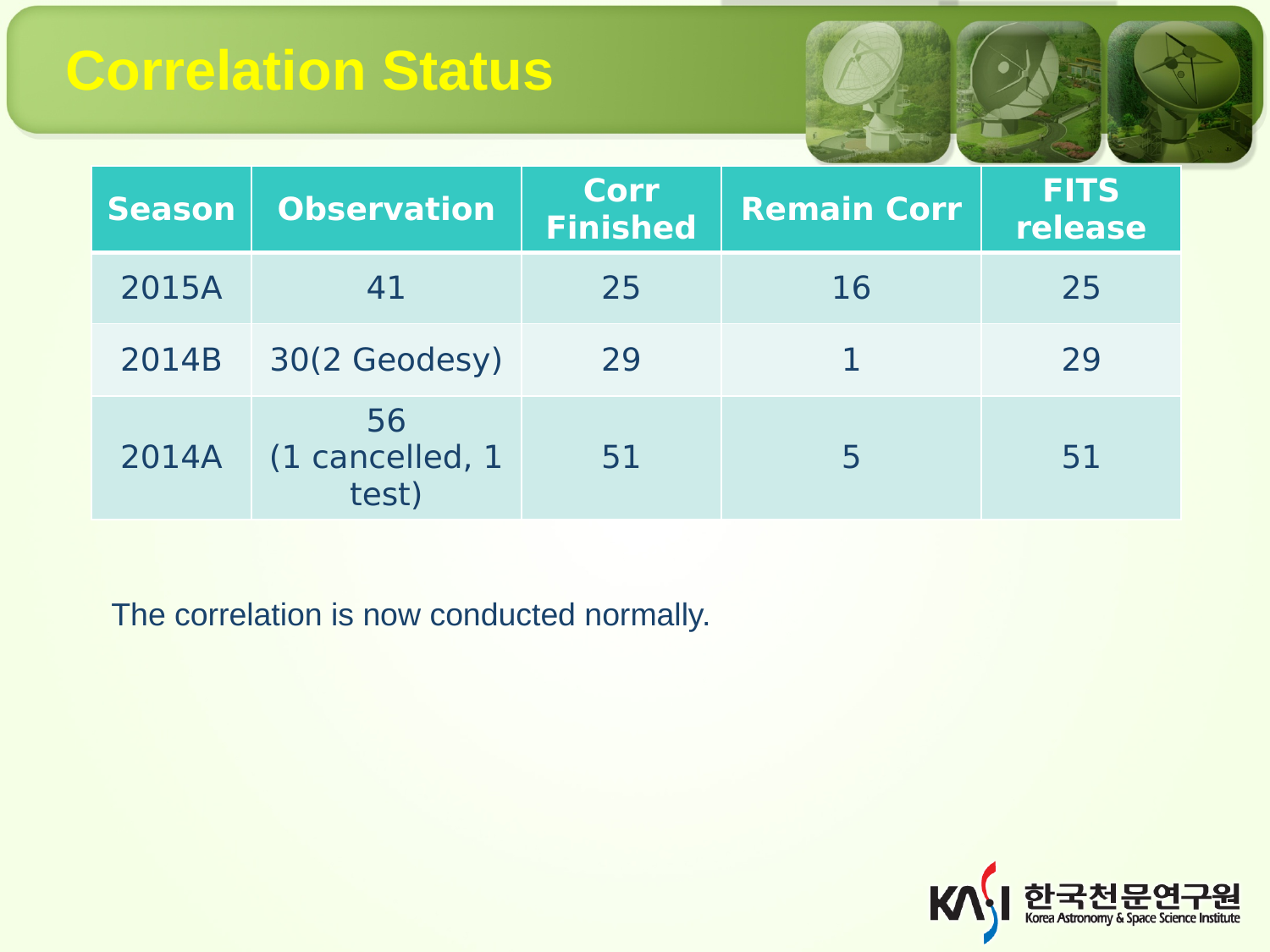

# Correlation Status
| Season | Observation | Corr Finished | Remain Corr | FITS release |
| --- | --- | --- | --- | --- |
| 2015A | 41 | 25 | 16 | 25 |
| 2014B | 30(2 Geodesy) | 29 | 1 | 29 |
| 2014A | 56 (1 cancelled, 1 test) | 51 | 5 | 51 |
The correlation is now conducted normally.